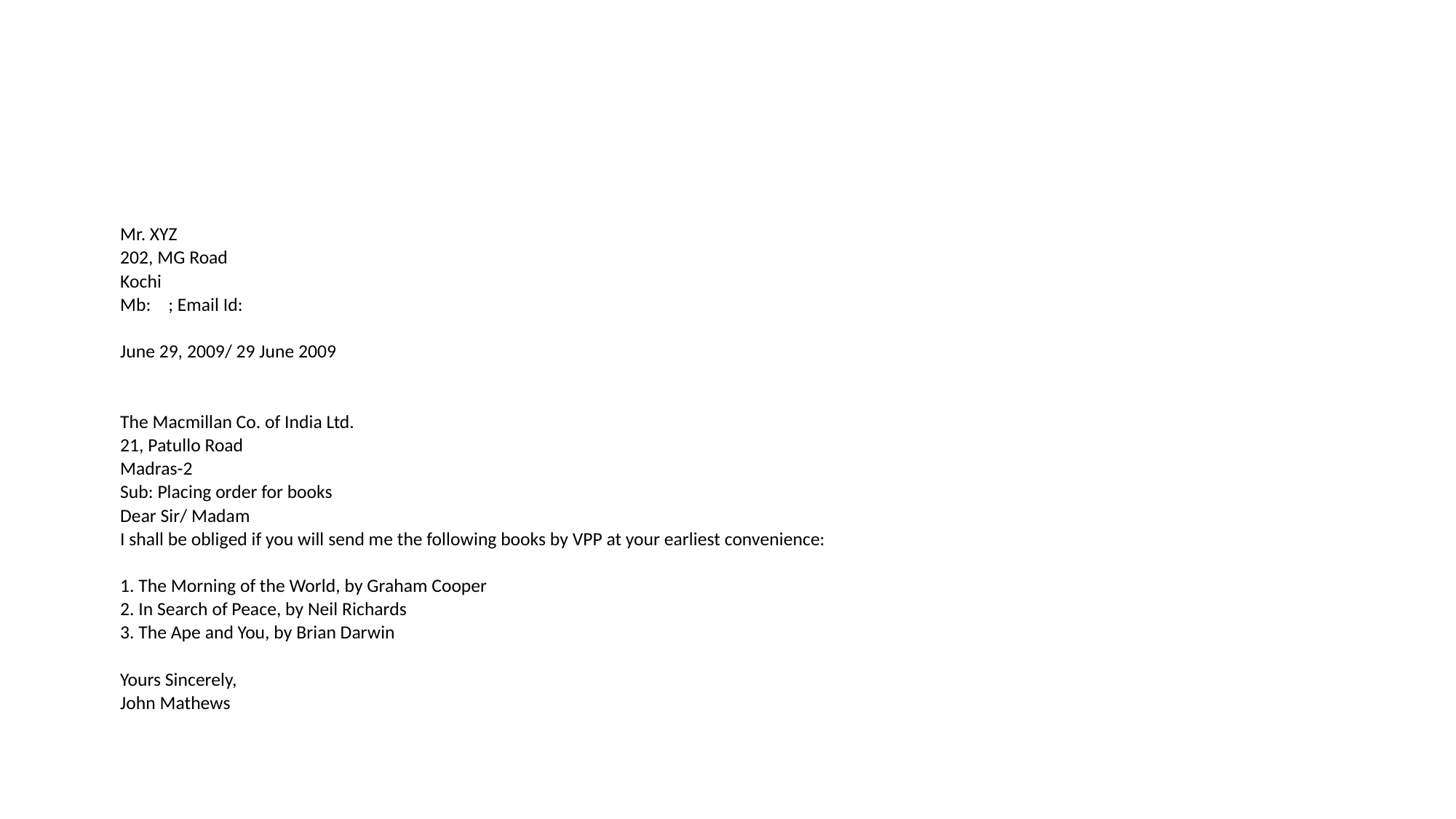

#
Mr. XYZ
202, MG Road
Kochi
Mb: 	; Email Id:

June 29, 2009/ 29 June 2009

The Macmillan Co. of India Ltd.
21, Patullo Road
Madras-2
Sub: Placing order for books
Dear Sir/ Madam
I shall be obliged if you will send me the following books by VPP at your earliest convenience:

1. The Morning of the World, by Graham Cooper
2. In Search of Peace, by Neil Richards
3. The Ape and You, by Brian Darwin

Yours Sincerely,
John Mathews